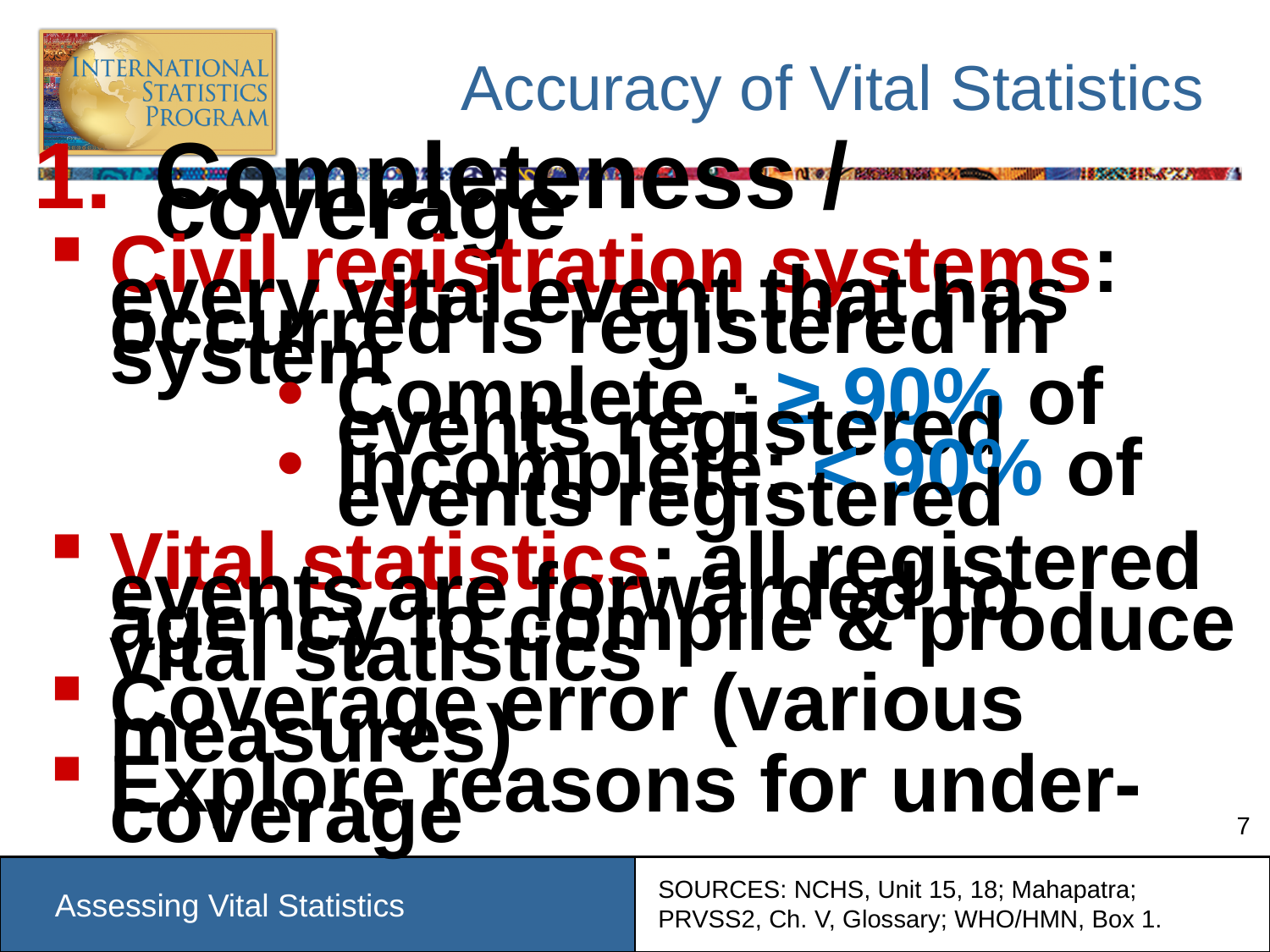

# Accuracy of Vital Statistics
Completeness / coverage
Civil registration systems: every vital event that has occurred is registered in system
Complete : ≥ 90% of events registered
Incomplete: < 90% of events registered
Vital statistics: all registered events are forwarded to agency to compile & produce vital statistics
Coverage error (various measures)
Explore reasons for under-coverage

SOURCES: NCHS, Unit 15, 18; Mahapatra; PRVSS2, Ch. V, Glossary; WHO/HMN, Box 1.